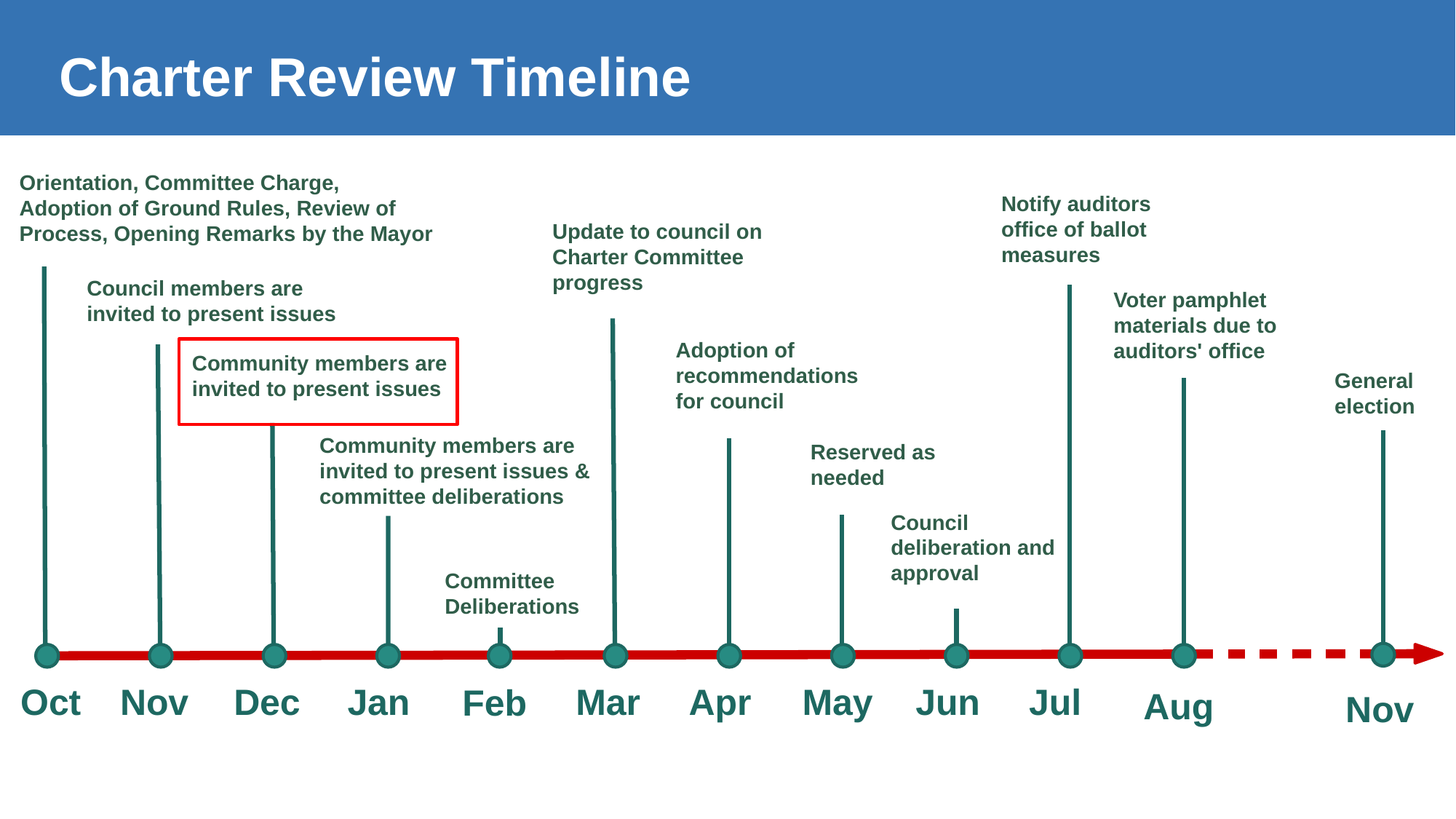

Charter Review Timeline
Orientation, Committee Charge, Adoption of Ground Rules, Review of Process, Opening Remarks by the Mayor
Notify auditors office of ballot measures
Update to council on Charter Committee progress
Council members are invited to present issues
Voter pamphlet materials due to auditors' office
Adoption of recommendations for council

Community members are invited to present issues
General election
Community members are invited to present issues & committee deliberations
Reserved as needed
Council deliberation and approval
Committee Deliberations

Oct
Nov
Dec
Jan
Mar
Apr
May
Jun
Jul
Feb
Aug
Nov